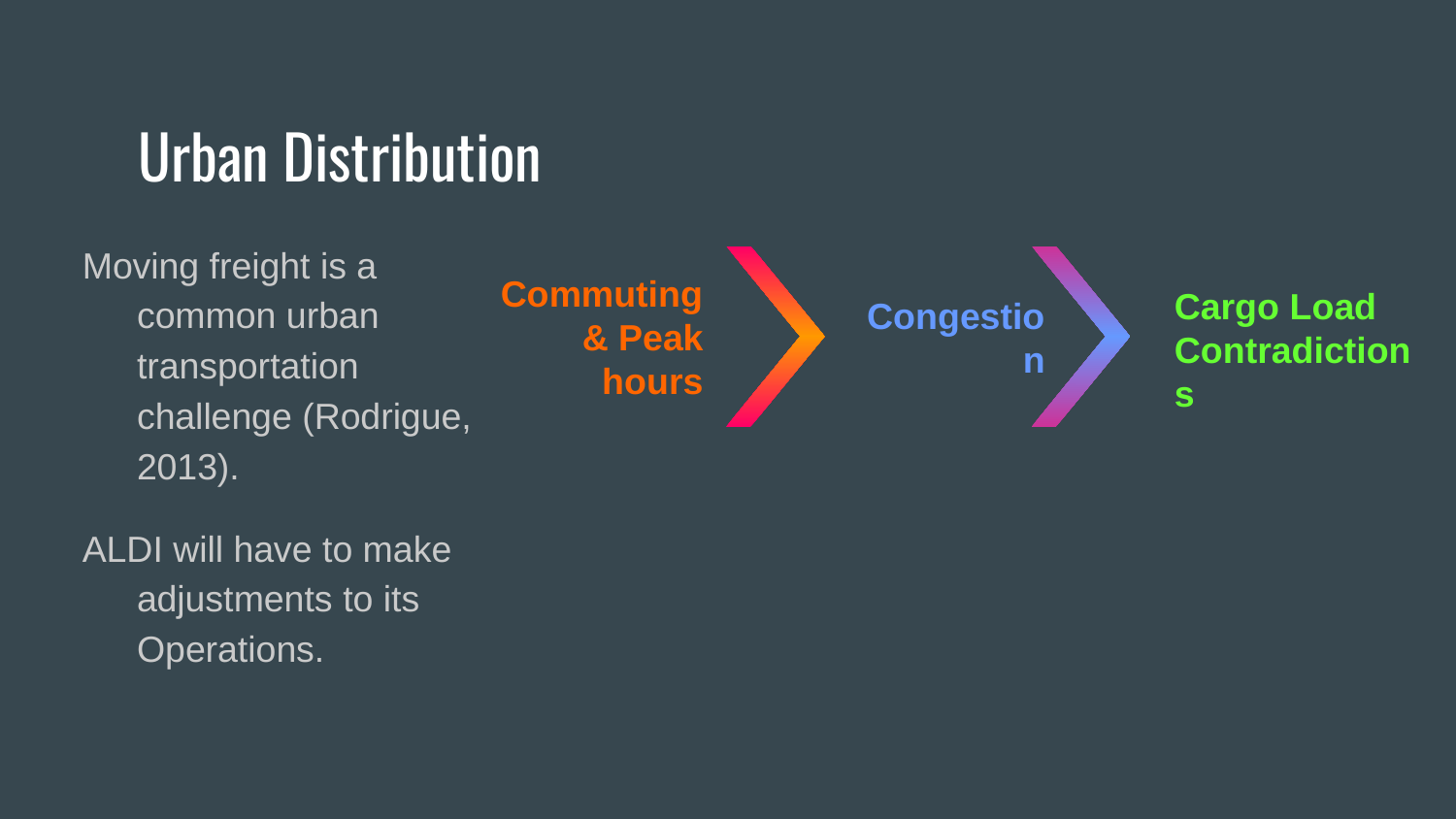

# Urban Distribution
Commuting & Peak hours
Moving freight is a common urban transportation challenge (Rodrigue, 2013).
ALDI will have to make adjustments to its Operations.

Congestion
Cargo Load Contradictions